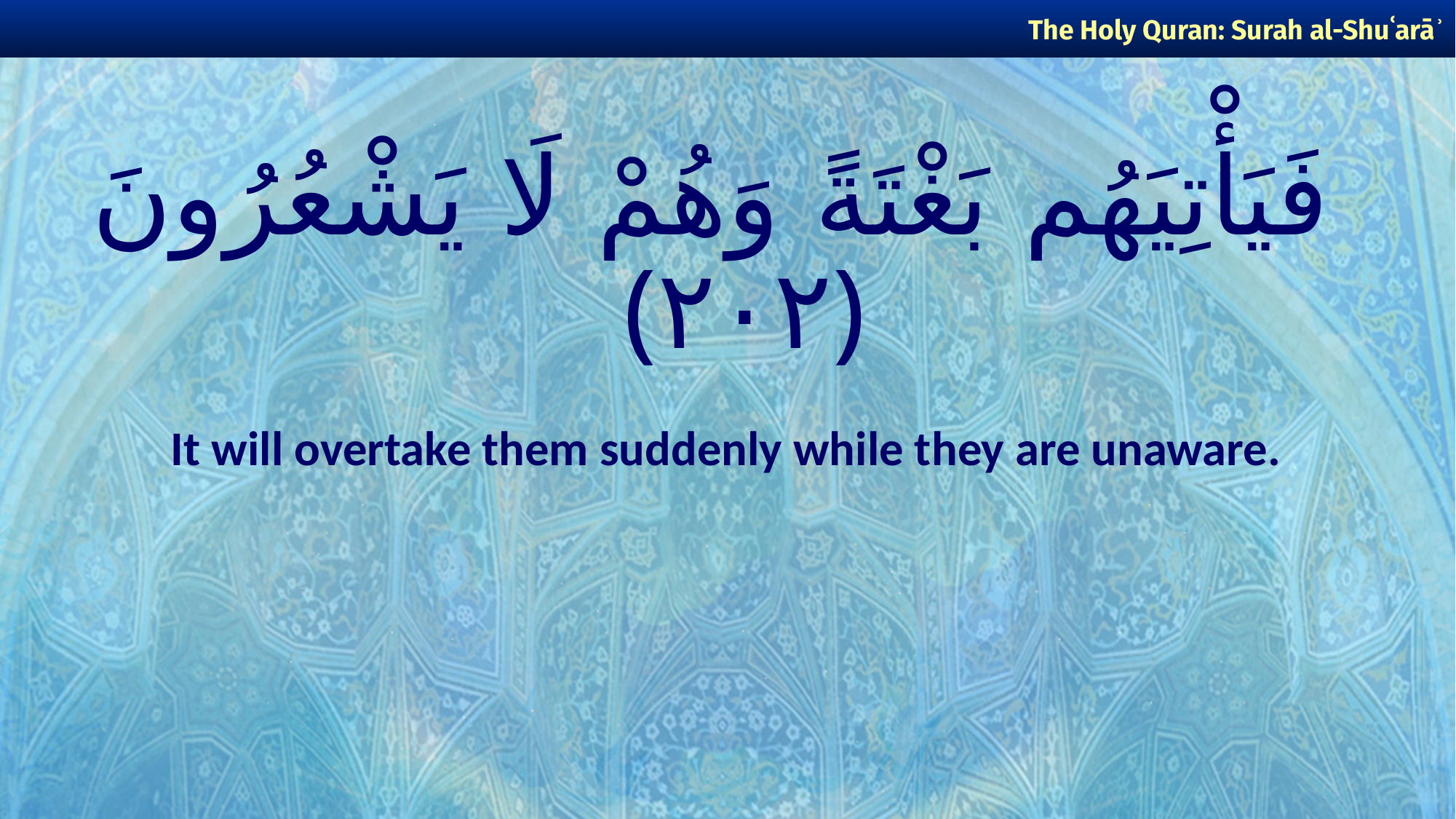

The Holy Quran: Surah al-Shuʿarāʾ
# فَيَأْتِيَهُم بَغْتَةً وَهُمْ لَا يَشْعُرُونَ ﴿٢٠٢﴾
It will overtake them suddenly while they are unaware.